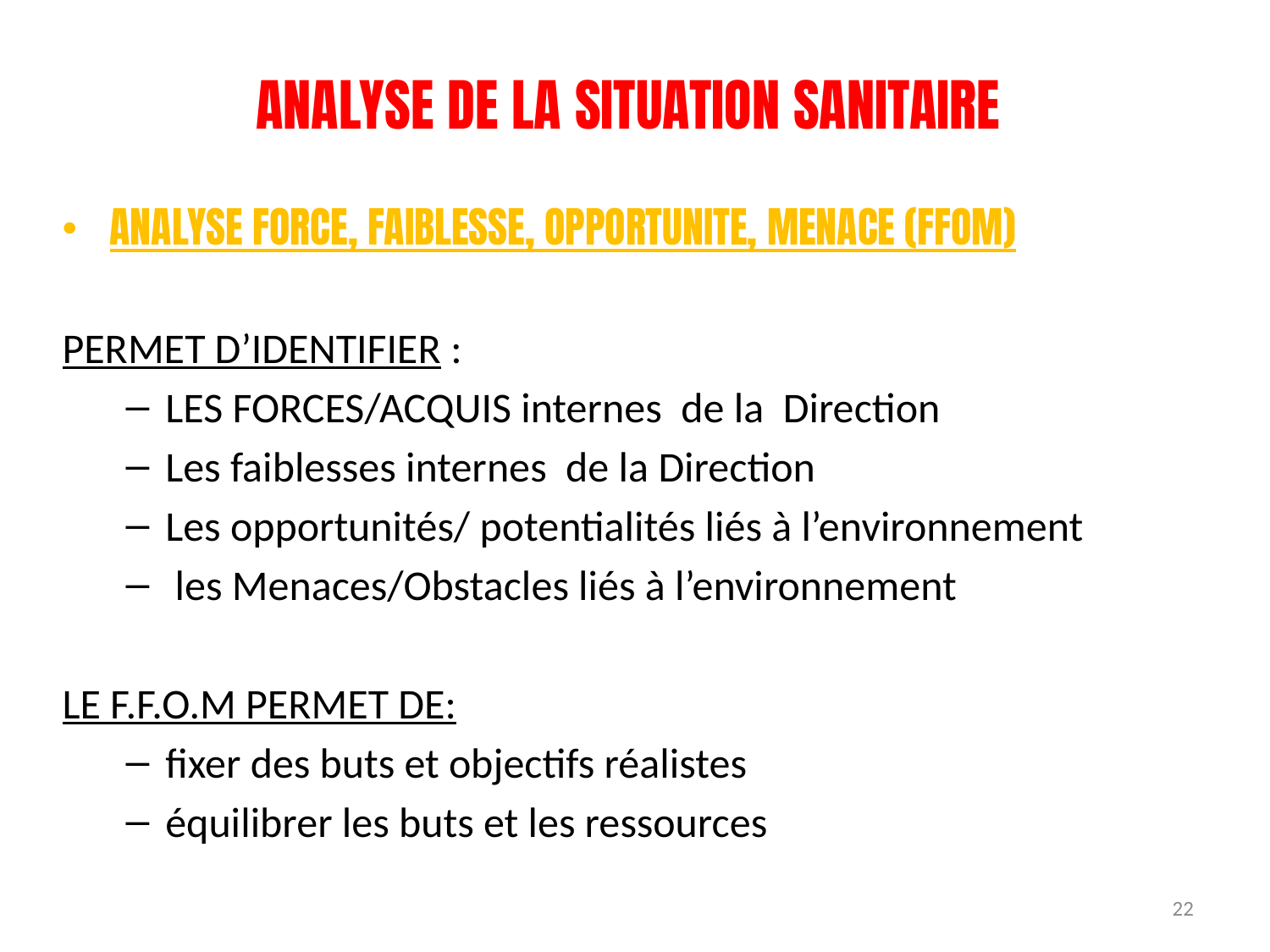

ANALYSE DE LA SITUATION SANITAIRE
ANALYSE FORCE, FAIBLESSE, OPPORTUNITE, MENACE (FFOM)

PERMET D’IDENTIFIER :
LES FORCES/ACQUIS internes  de la  Direction
Les faiblesses internes  de la Direction
Les opportunités/ potentialités liés à l’environnement
 les Menaces/Obstacles liés à l’environnement

LE F.F.O.M PERMET DE:
fixer des buts et objectifs réalistes
équilibrer les buts et les ressources

22